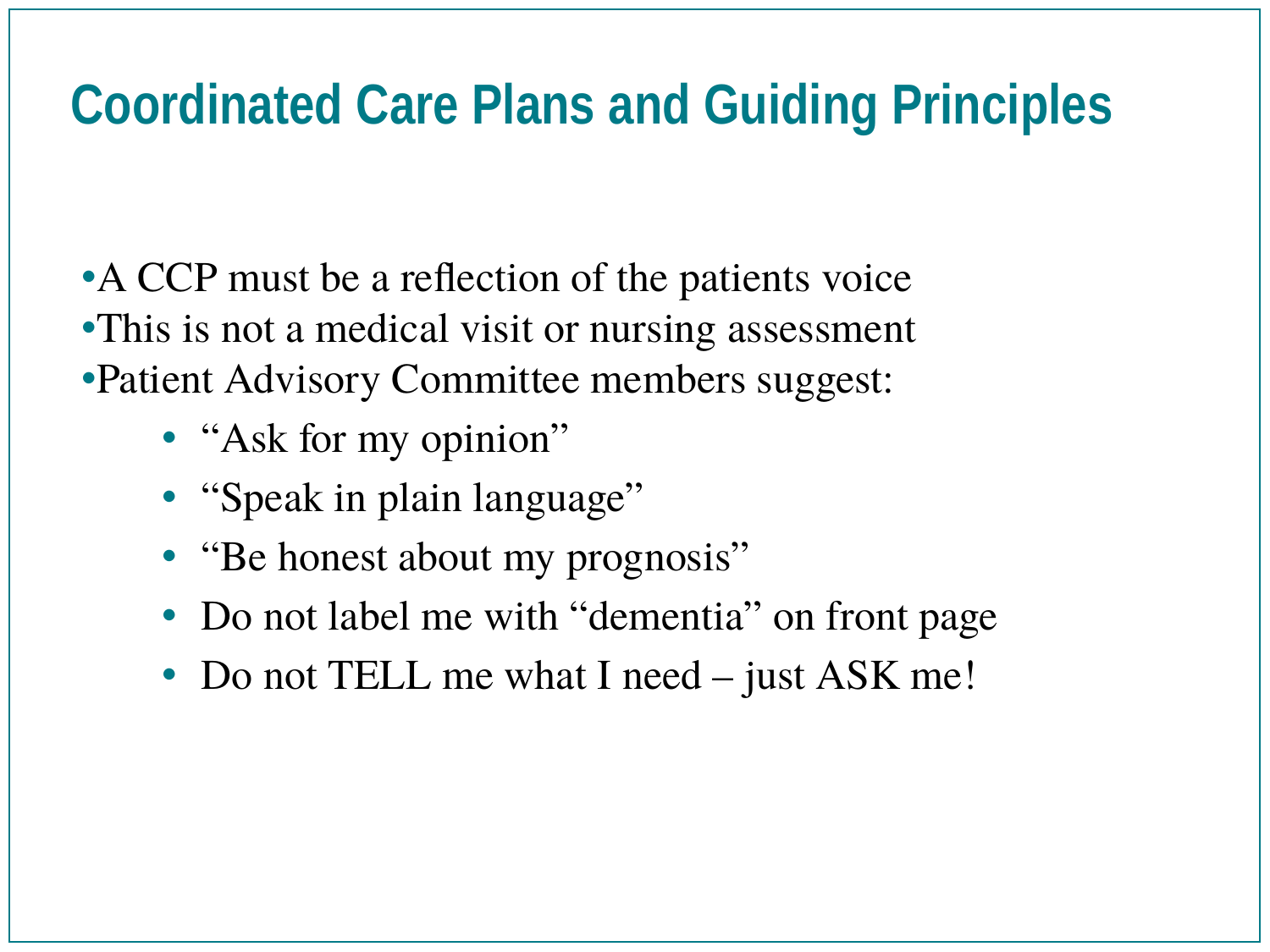

# Coordinated Care Plans and Guiding Principles
A CCP must be a reflection of the patients voice
This is not a medical visit or nursing assessment
Patient Advisory Committee members suggest:
“Ask for my opinion”
“Speak in plain language”
“Be honest about my prognosis”
Do not label me with “dementia” on front page
Do not TELL me what I need – just ASK me!